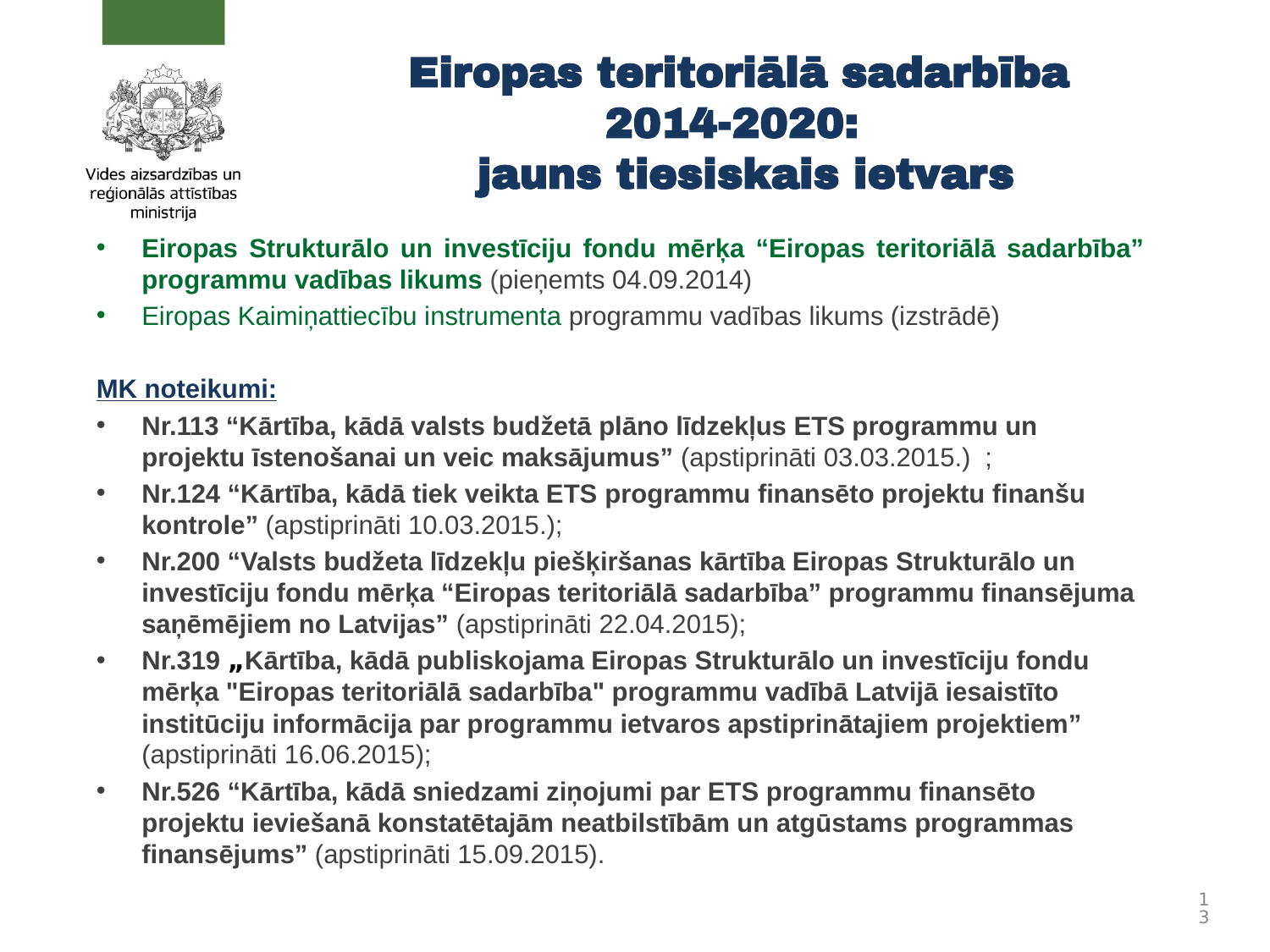

# Eiropas teritoriālā sadarbība 2014-2020: jauns tiesiskais ietvars
Eiropas Strukturālo un investīciju fondu mērķa “Eiropas teritoriālā sadarbība” programmu vadības likums (pieņemts 04.09.2014)
Eiropas Kaimiņattiecību instrumenta programmu vadības likums (izstrādē)

MK noteikumi:
Nr.113 “Kārtība, kādā valsts budžetā plāno līdzekļus ETS programmu un projektu īstenošanai un veic maksājumus” (apstiprināti 03.03.2015.)  ;
Nr.124 “Kārtība, kādā tiek veikta ETS programmu finansēto projektu finanšu kontrole” (apstiprināti 10.03.2015.);
Nr.200 “Valsts budžeta līdzekļu piešķiršanas kārtība Eiropas Strukturālo un investīciju fondu mērķa “Eiropas teritoriālā sadarbība” programmu finansējuma saņēmējiem no Latvijas” (apstiprināti 22.04.2015);
Nr.319 „Kārtība, kādā publiskojama Eiropas Strukturālo un investīciju fondu mērķa "Eiropas teritoriālā sadarbība" programmu vadībā Latvijā iesaistīto institūciju informācija par programmu ietvaros apstiprinātajiem projektiem” (apstiprināti 16.06.2015);
Nr.526 “Kārtība, kādā sniedzami ziņojumi par ETS programmu finansēto projektu ieviešanā konstatētajām neatbilstībām un atgūstams programmas finansējums” (apstiprināti 15.09.2015).
13